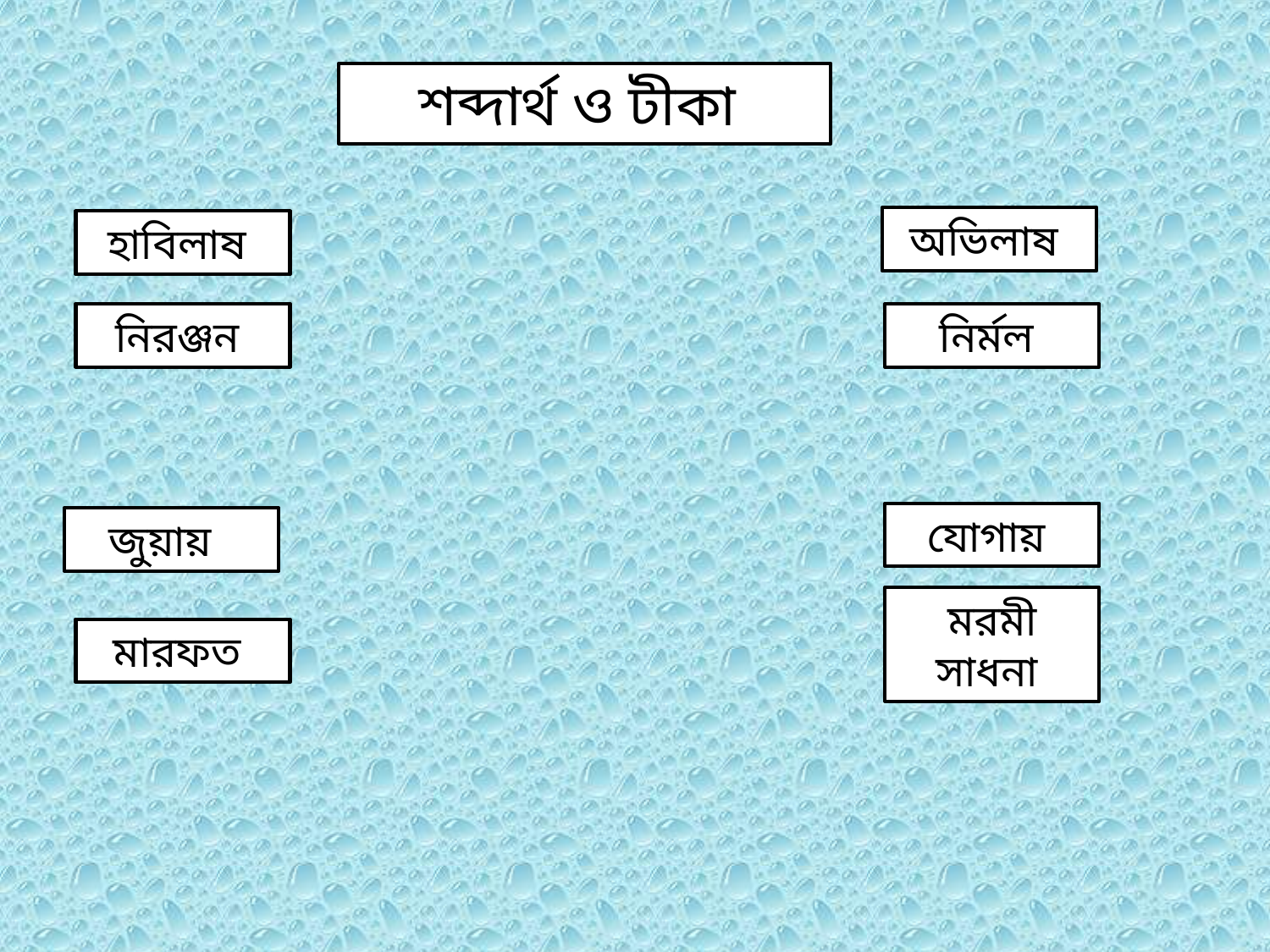

শব্দার্থ ও টীকা
অভিলাষ
হাবিলাষ
নির্মল
নিরঞ্জন
যোগায়
জুয়ায়
মরমী সাধনা
মারফত